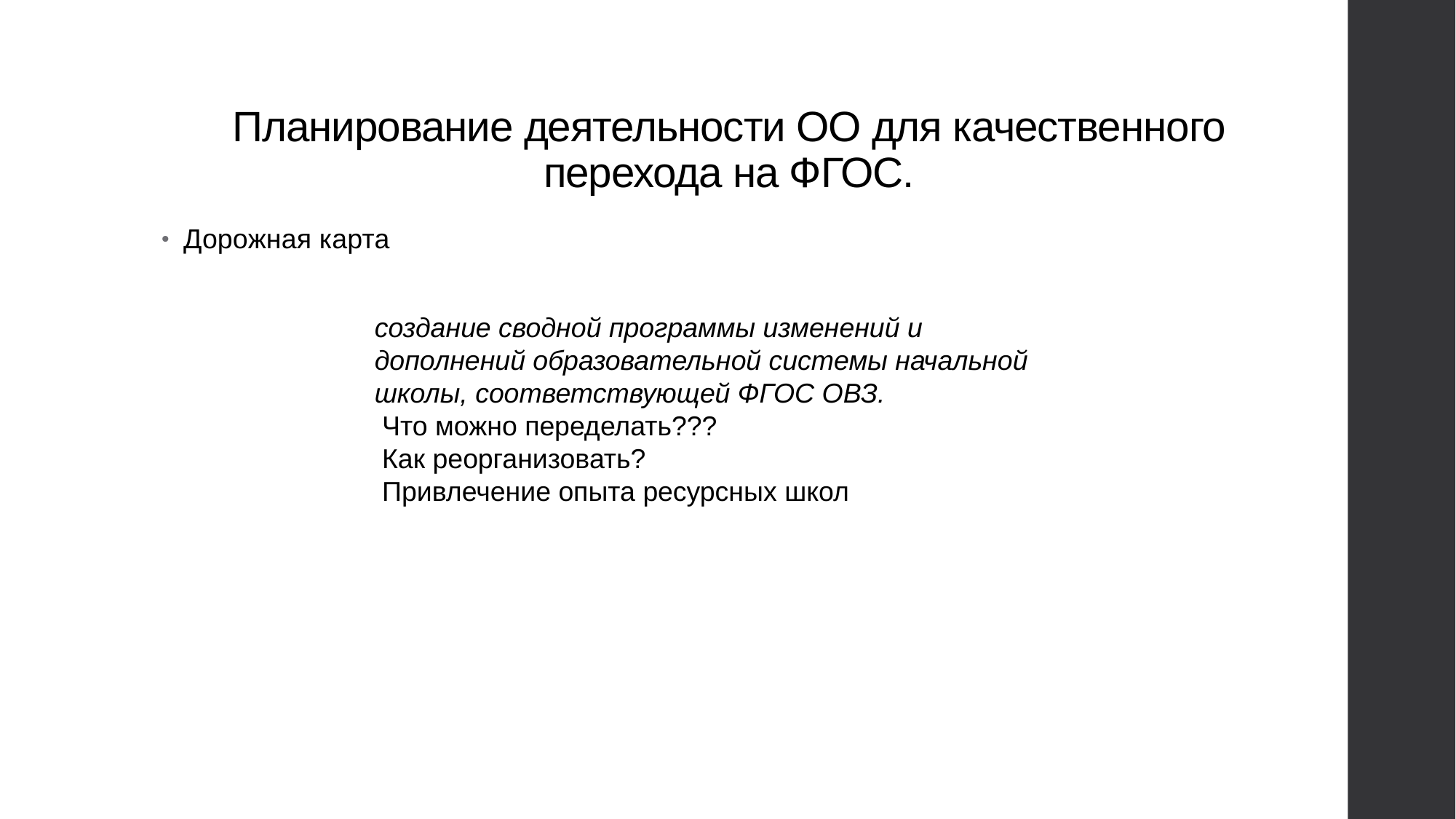

# Планирование деятельности ОО для качественного перехода на ФГОС.
Дорожная карта
создание сводной программы изменений и дополнений образовательной системы начальной школы, соответствующей ФГОС ОВЗ.
 Что можно переделать???
 Как реорганизовать?
 Привлечение опыта ресурсных школ